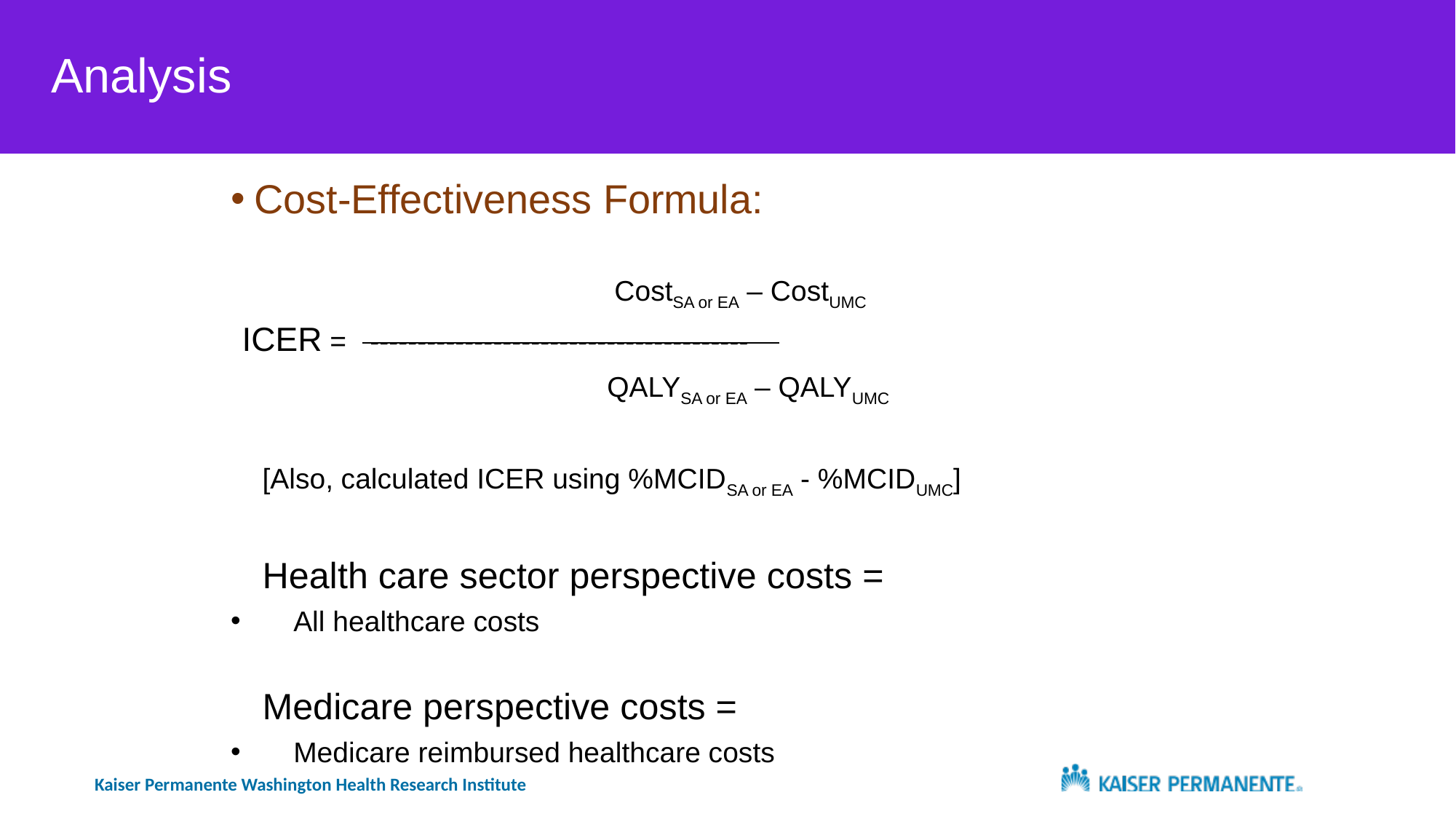

# Analysis
Cost-Effectiveness Formula:

      CostSA or EA – CostUMC
	ICER =   ----------------------------------------
        QALYSA or EA – QALYUMC

  [Also, calculated ICER using %MCIDSA or EA - %MCIDUMC]

  Health care sector perspective costs =
     All healthcare costs

  Medicare perspective costs =
     Medicare reimbursed healthcare costs